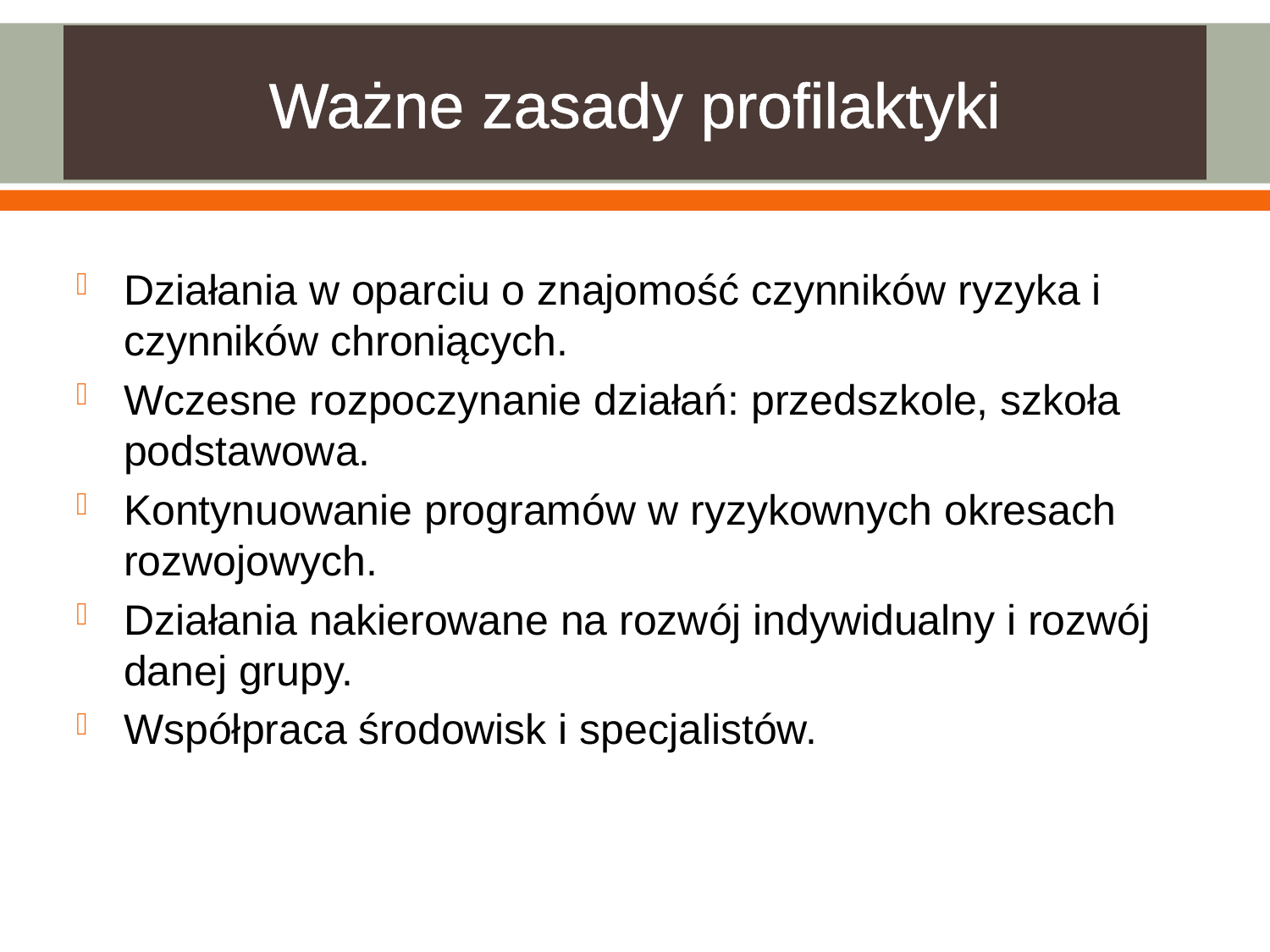

# Ważne zasady profilaktyki
Działania w oparciu o znajomość czynników ryzyka i czynników chroniących.
Wczesne rozpoczynanie działań: przedszkole, szkoła podstawowa.
Kontynuowanie programów w ryzykownych okresach rozwojowych.
Działania nakierowane na rozwój indywidualny i rozwój danej grupy.
Współpraca środowisk i specjalistów.